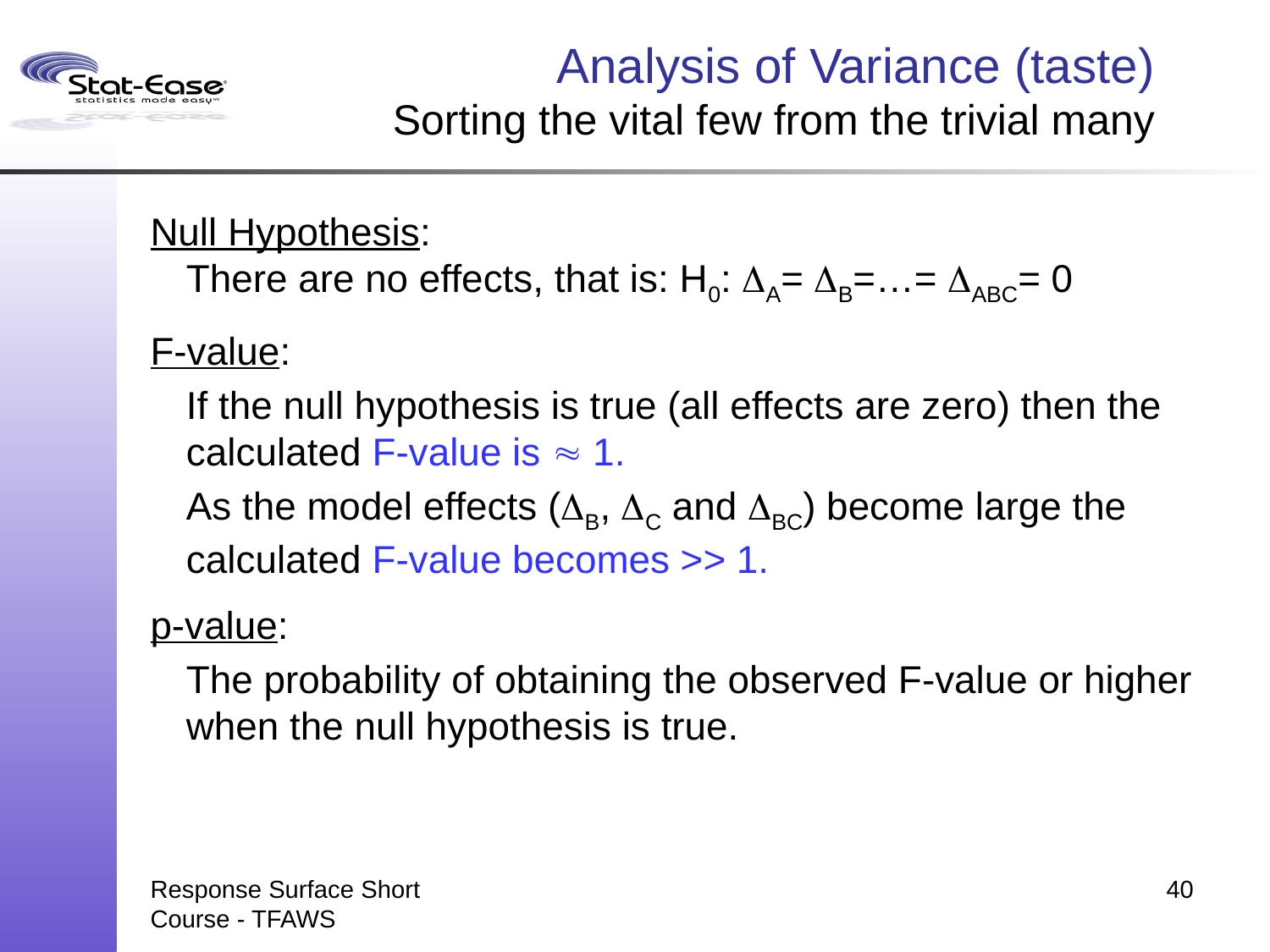

# Analysis of Variance (taste) Sorting the vital few from the trivial many
Null Hypothesis:
There are no effects, that is: H0: ΔA= ΔB=…= ΔABC= 0
F-value:
	If the null hypothesis is true (all effects are zero) then the calculated F-value is ≈ 1.
	As the model effects (ΔB, ΔC and ΔBC) become large the calculated F-value becomes >> 1.
p-value:
	The probability of obtaining the observed F-value or higher when the null hypothesis is true.
Response Surface Short Course - TFAWS
40